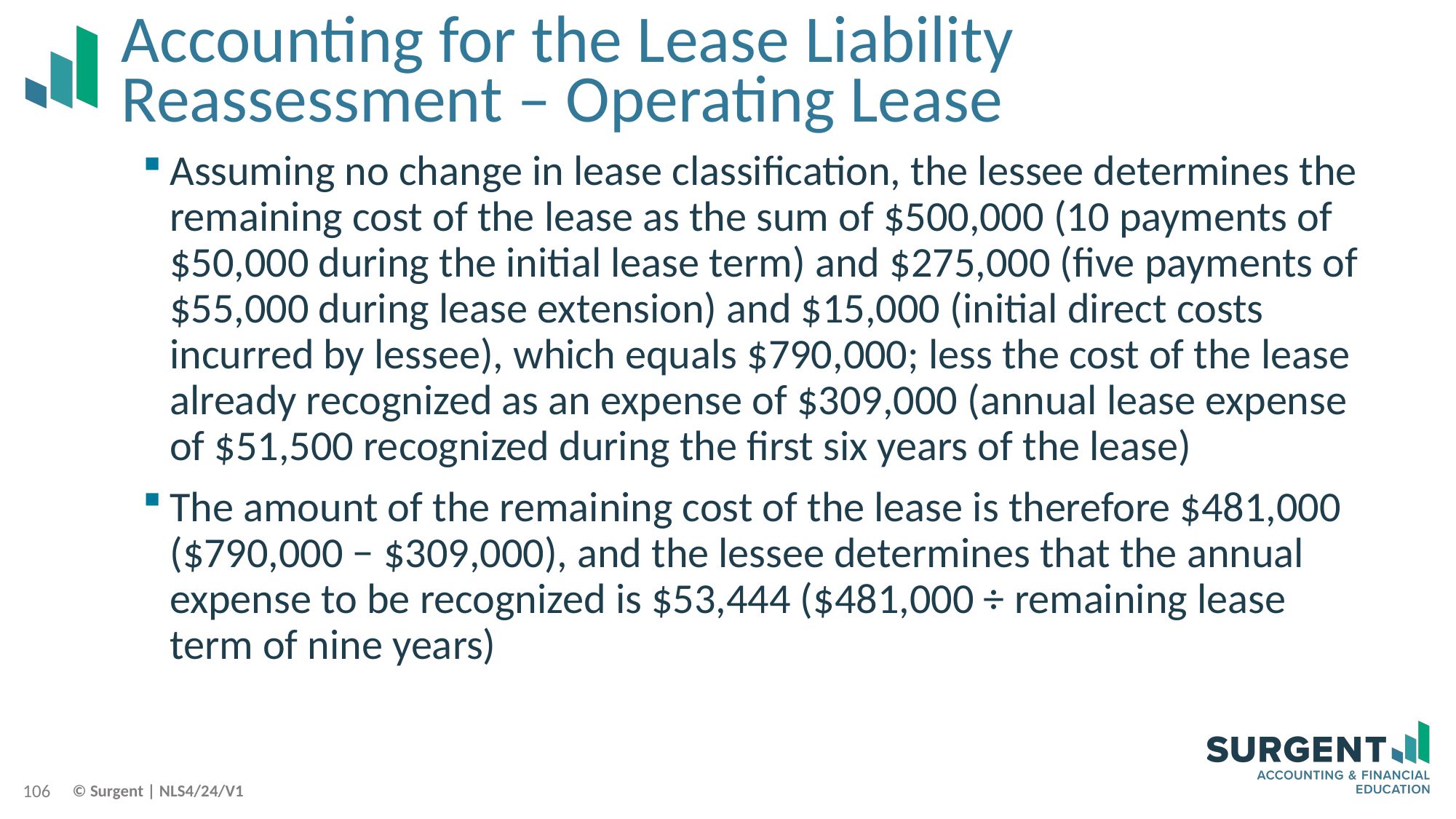

# Accounting for the Lease Liability Reassessment – Operating Lease
Assuming no change in lease classification, the lessee determines the remaining cost of the lease as the sum of $500,000 (10 payments of $50,000 during the initial lease term) and $275,000 (five payments of $55,000 during lease extension) and $15,000 (initial direct costs incurred by lessee), which equals $790,000; less the cost of the lease already recognized as an expense of $309,000 (annual lease expense of $51,500 recognized during the first six years of the lease)
The amount of the remaining cost of the lease is therefore $481,000 ($790,000 − $309,000), and the lessee determines that the annual expense to be recognized is $53,444 ($481,000 ÷ remaining lease term of nine years)
106
© Surgent | NLS4/24/V1